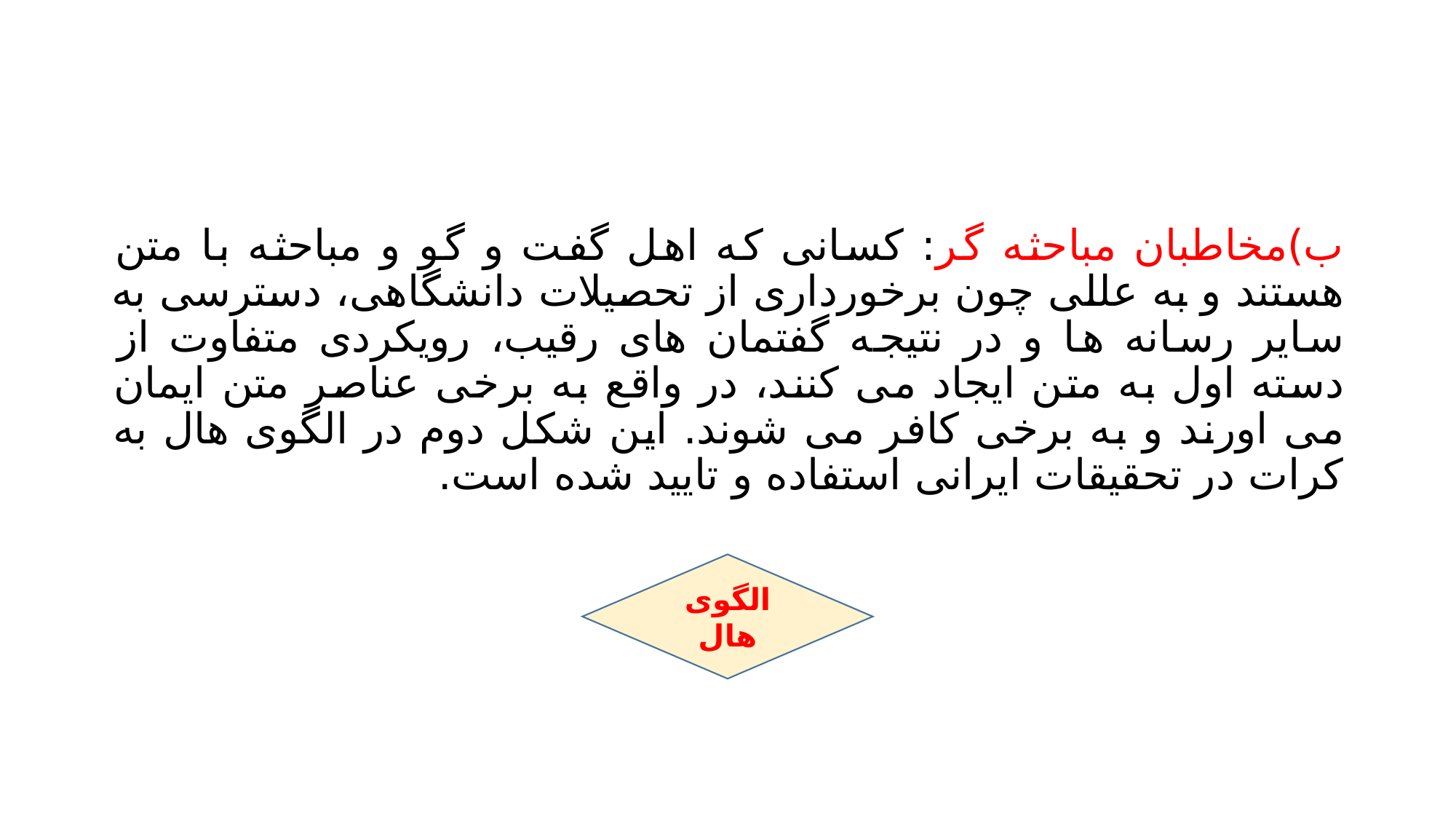

#
ب)مخاطبان مباحثه گر: کسانی که اهل گفت و گو و مباحثه با متن هستند و به عللی چون برخورداری از تحصیلات دانشگاهی، دسترسی به سایر رسانه ها و در نتیجه گفتمان های رقیب، رویکردی متفاوت از دسته اول به متن ایجاد می کنند، در واقع به برخی عناصر متن ایمان می اورند و به برخی کافر می شوند. این شکل دوم در الگوی هال به کرات در تحقیقات ایرانی استفاده و تایید شده است.

الگوی هال